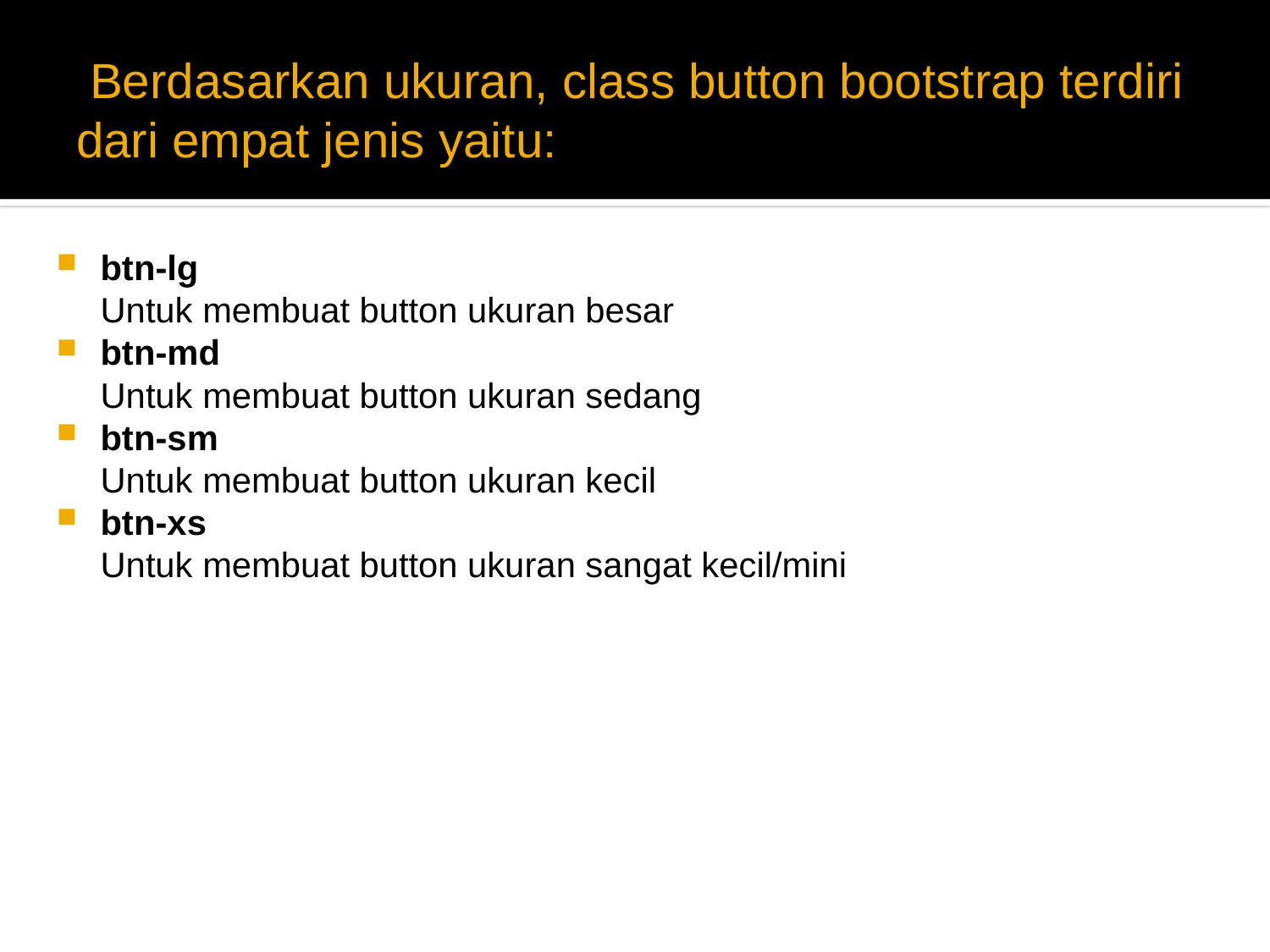

# Berdasarkan ukuran, class button bootstrap terdiri dari empat jenis yaitu:
btn-lg
Untuk membuat button ukuran besar
btn-md
Untuk membuat button ukuran sedang
btn-sm
Untuk membuat button ukuran kecil
btn-xs
Untuk membuat button ukuran sangat kecil/mini